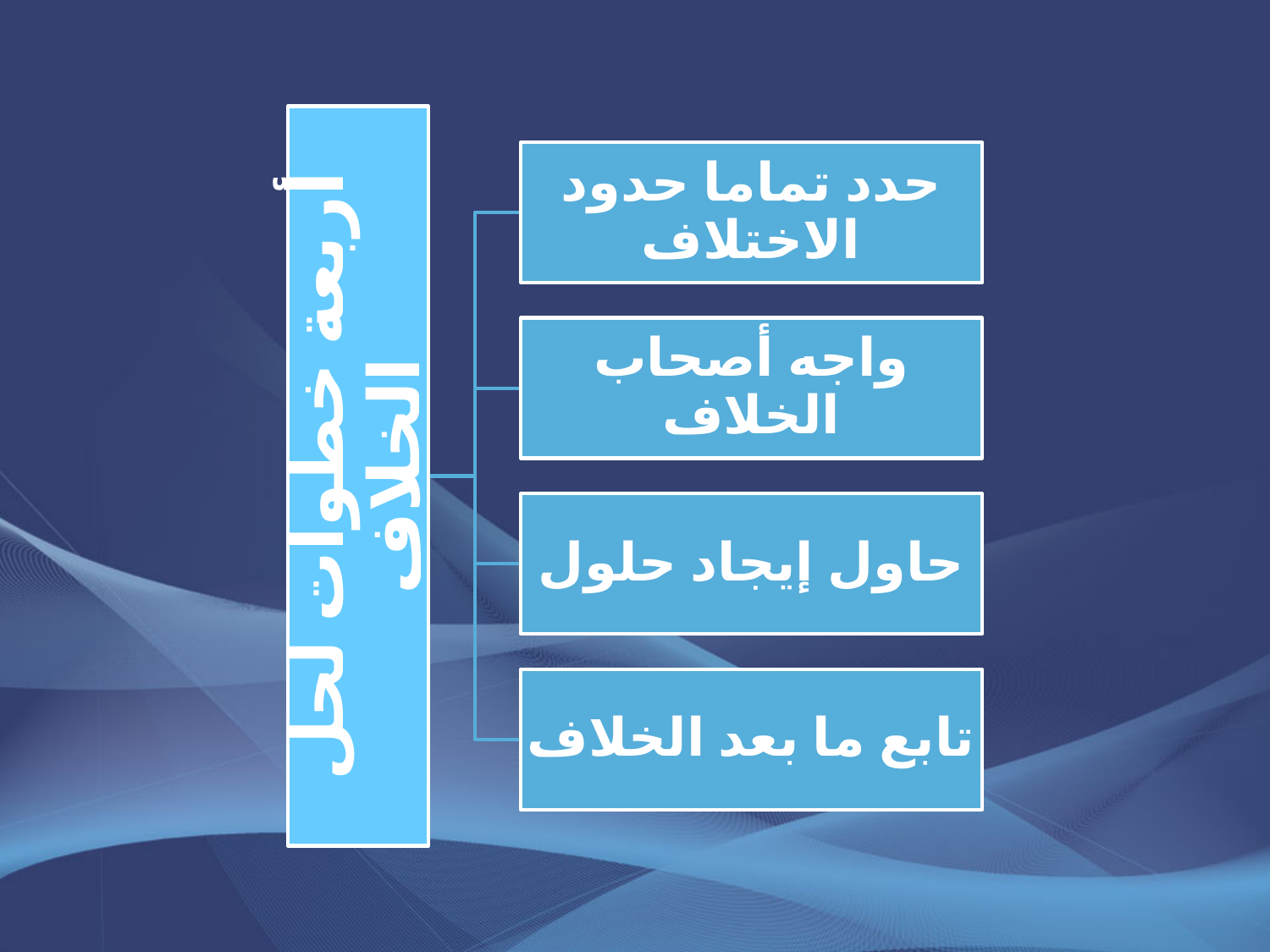

أربعة خطوات لحل الخلاف
حدد تماما حدود الاختلاف
واجه أصحاب الخلاف
حاول إيجاد حلول
تابع ما بعد الخلاف